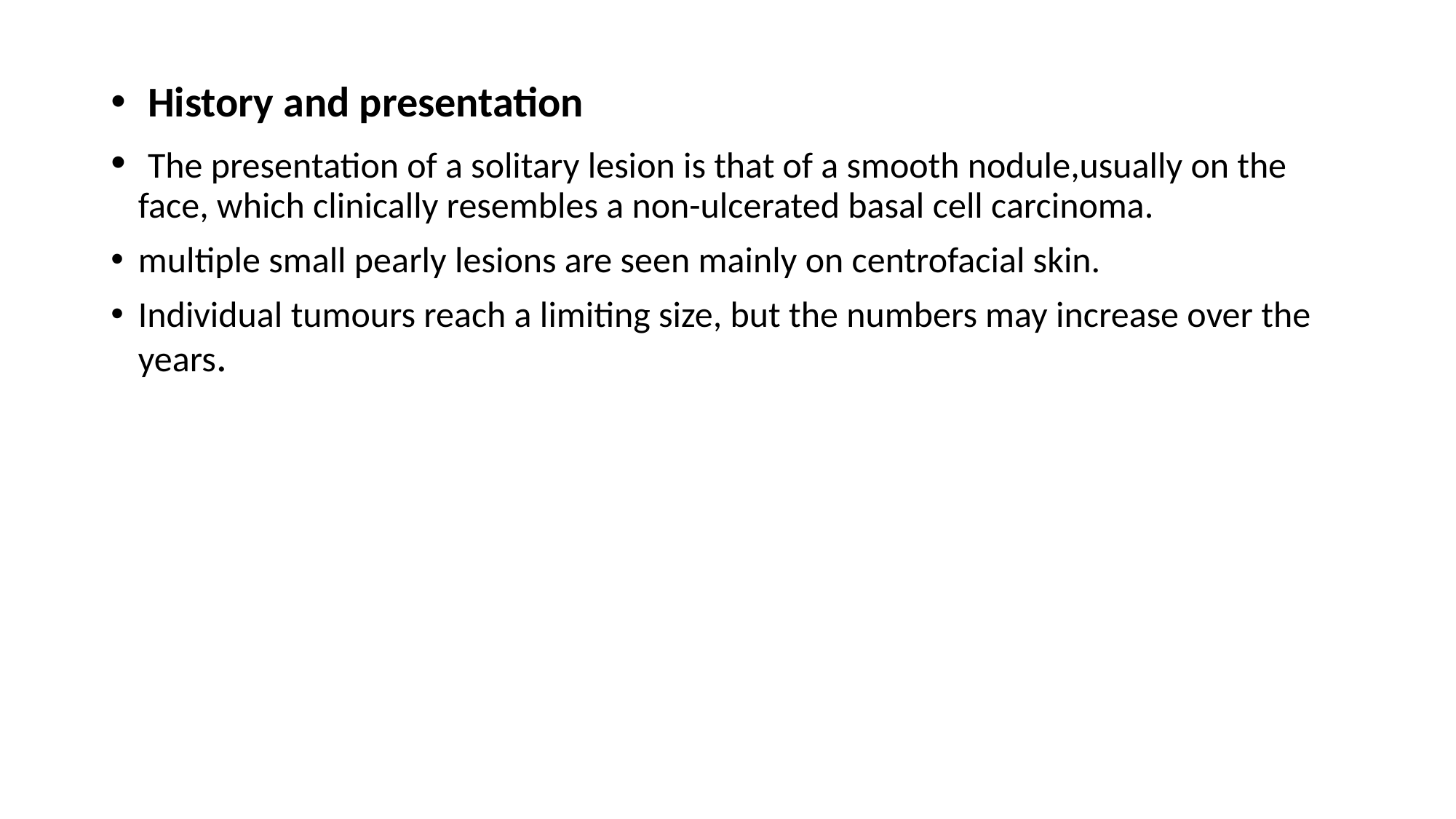

History and presentation
 The presentation of a solitary lesion is that of a smooth nodule,usually on the face, which clinically resembles a non-ulcerated basal cell carcinoma.
multiple small pearly lesions are seen mainly on centrofacial skin.
Individual tumours reach a limiting size, but the numbers may increase over the years.